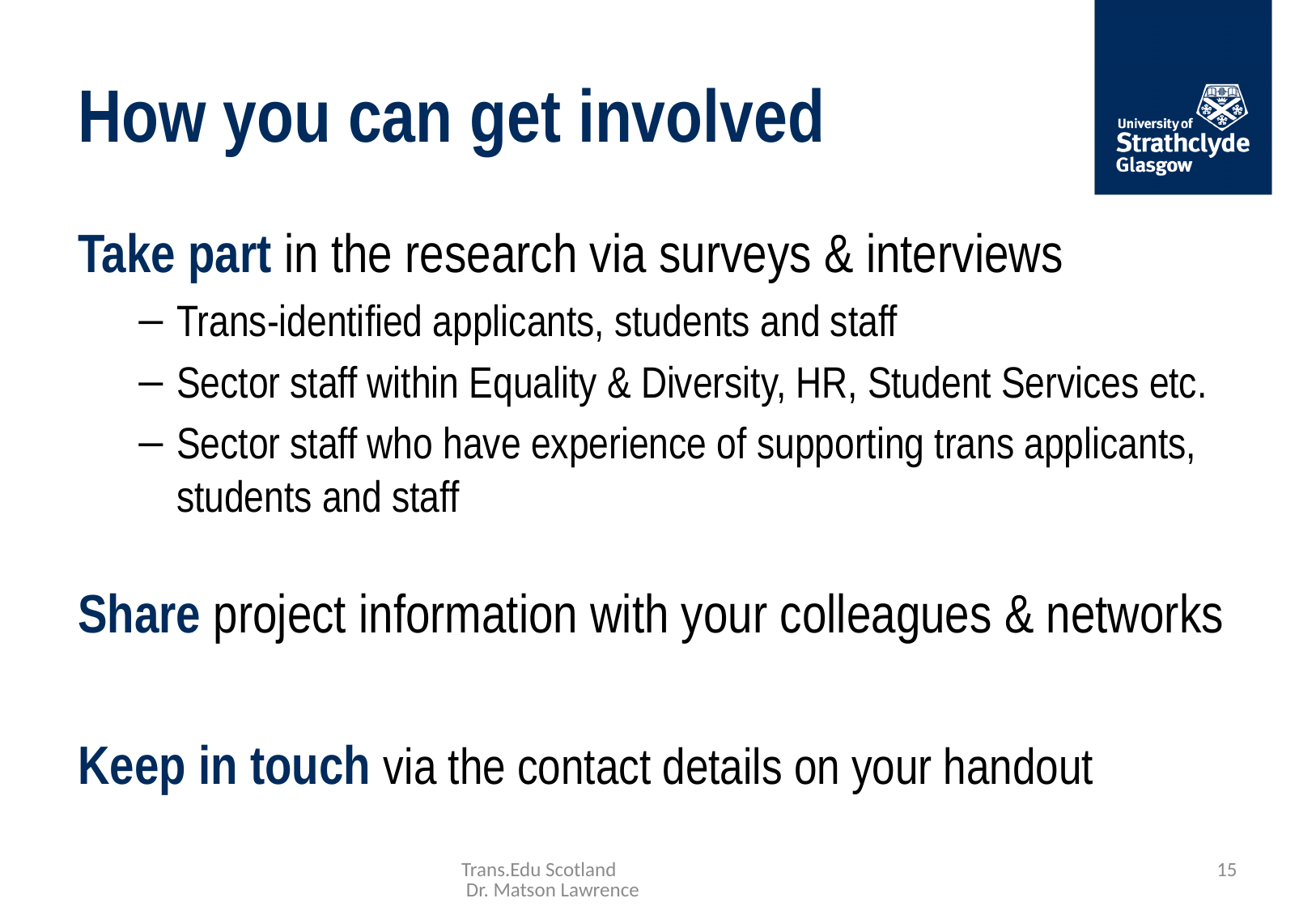

# How you can get involved
Take part in the research via surveys & interviews
Trans-identified applicants, students and staff
Sector staff within Equality & Diversity, HR, Student Services etc.
Sector staff who have experience of supporting trans applicants, students and staff

Share project information with your colleagues & networks

Keep in touch via the contact details on your handout
Trans.Edu Scotland                                                   Dr. Matson Lawrence
15